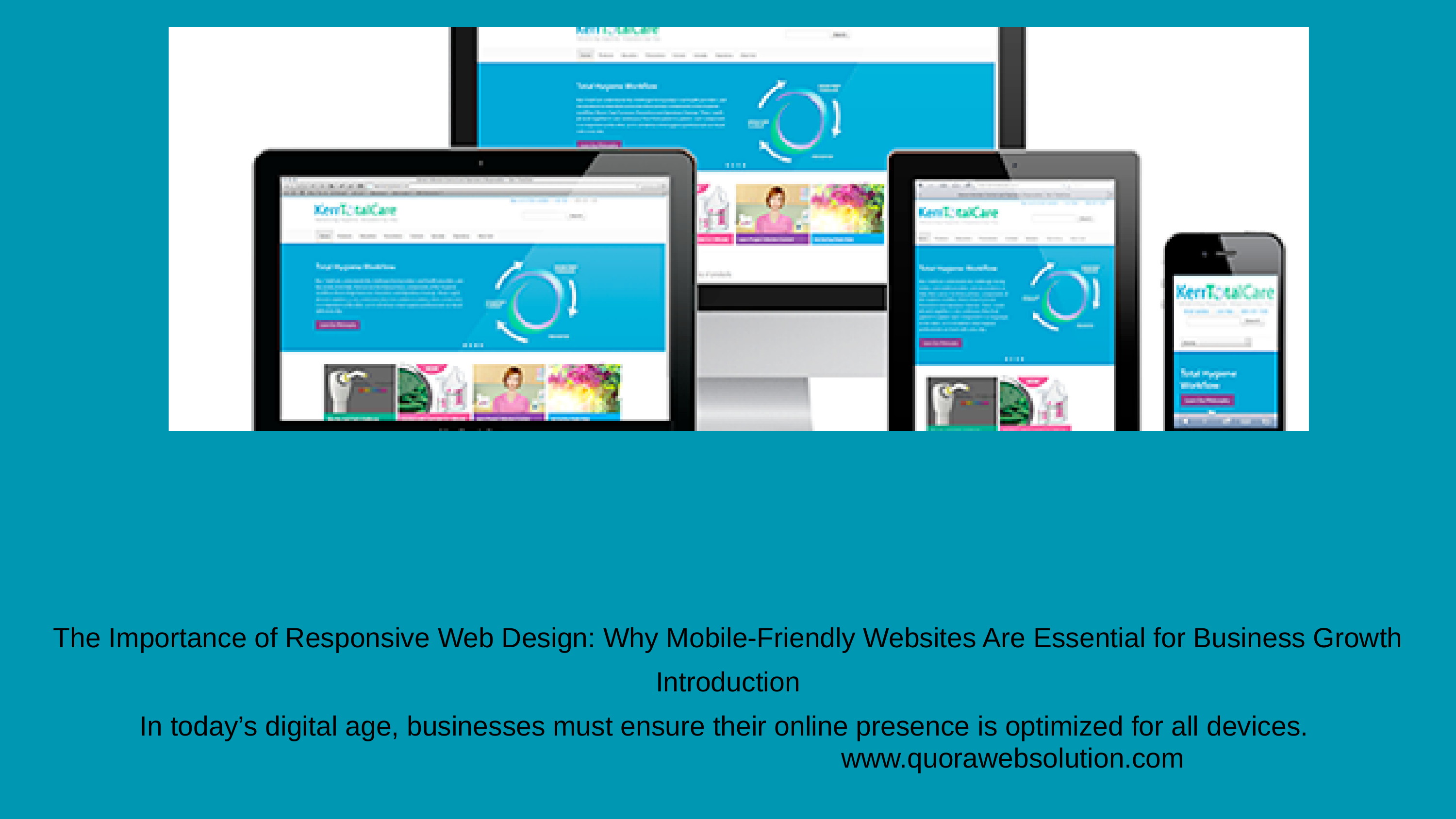

The Importance of Responsive Web Design: Why Mobile-Friendly Websites Are Essential for Business Growth
Introduction
In today’s digital age, businesses must ensure their online presence is optimized for all devices.
www.quorawebsolution.com